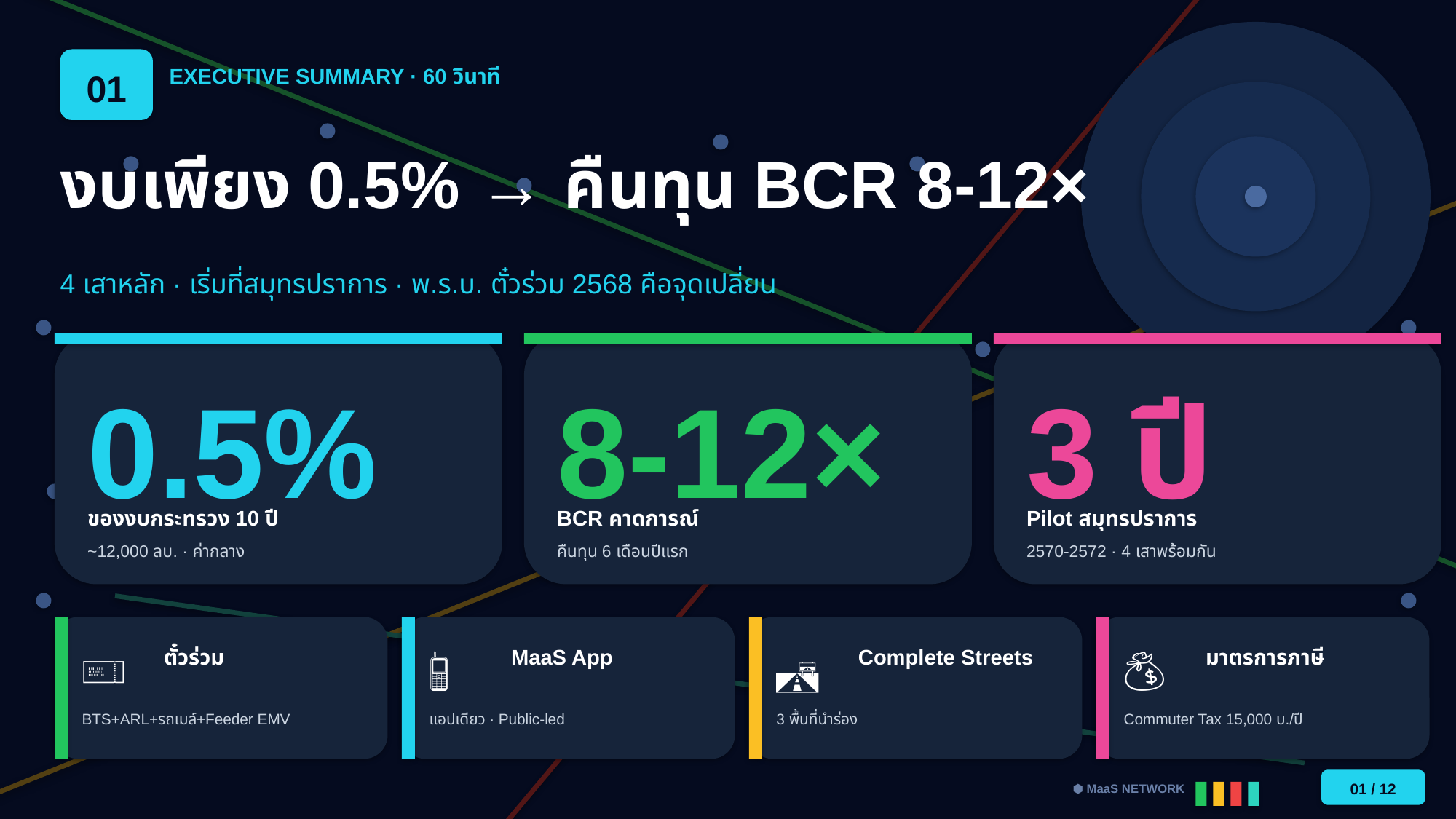

01
EXECUTIVE SUMMARY · 60 วินาที

งบเพียง 0.5% → คืนทุน BCR 8-12×

4 เสาหลัก · เริ่มที่สมุทรปราการ · พ.ร.บ. ตั๋วร่วม 2568 คือจุดเปลี่ยน

0.5%
8-12×
3 ปี

ของงบกระทรวง 10 ปี
BCR คาดการณ์
Pilot สมุทรปราการ
~12,000 ลบ. · ค่ากลาง
คืนทุน 6 เดือนปีแรก

2570-2572 · 4 เสาพร้อมกัน

🎫
📱
🛣️
💰
ตั๋วร่วม
MaaS App
Complete Streets
มาตรการภาษี

BTS+ARL+รถเมล์+Feeder EMV
แอปเดียว · Public-led
3 พื้นที่นำร่อง
Commuter Tax 15,000 บ./ปี

01 / 12
⬢ MaaS NETWORK